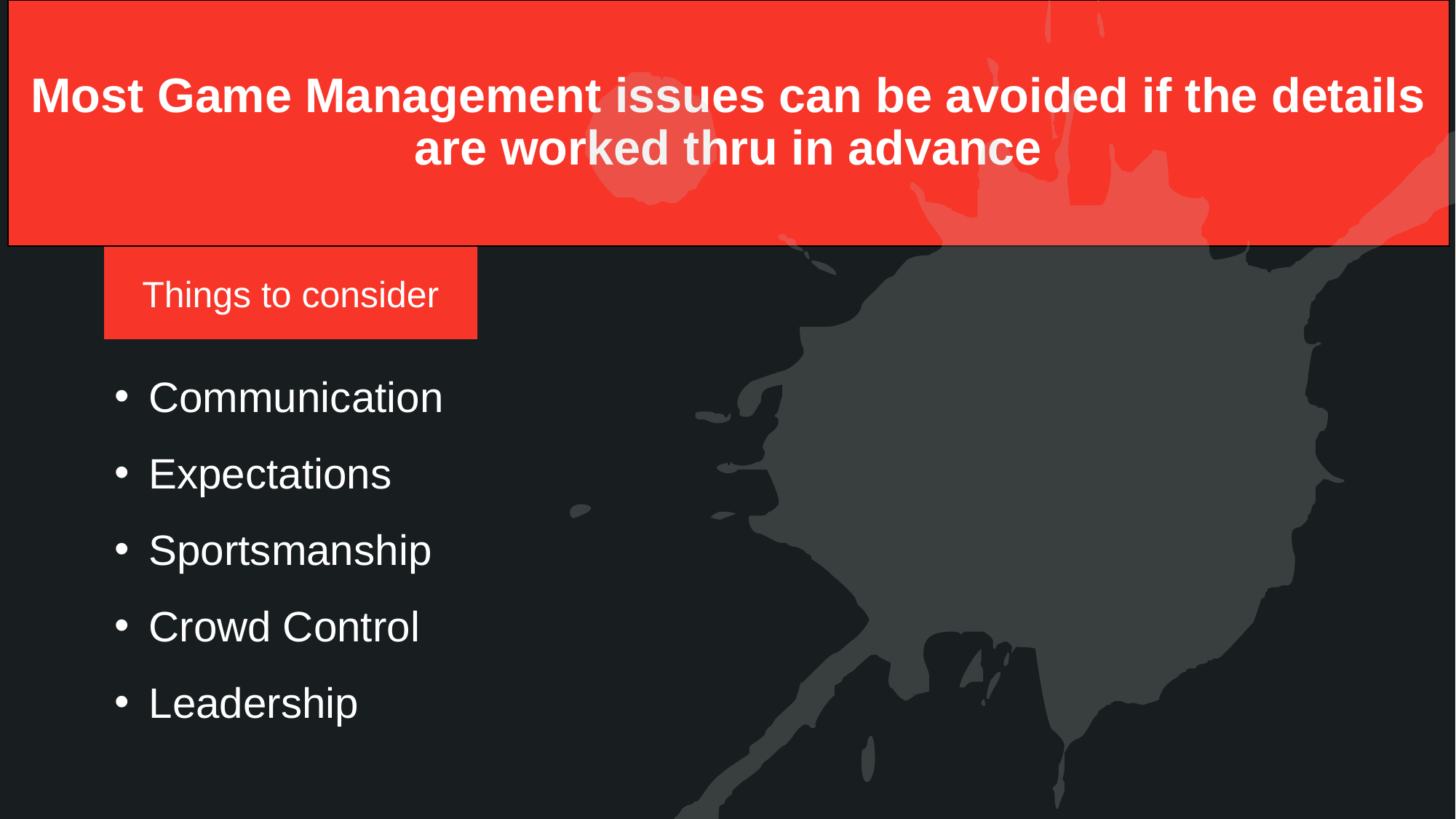

Most Game Management issues can be avoided if the details are worked thru in advance

Things to consider
Communication
Expectations
Sportsmanship
Crowd Control
Leadership